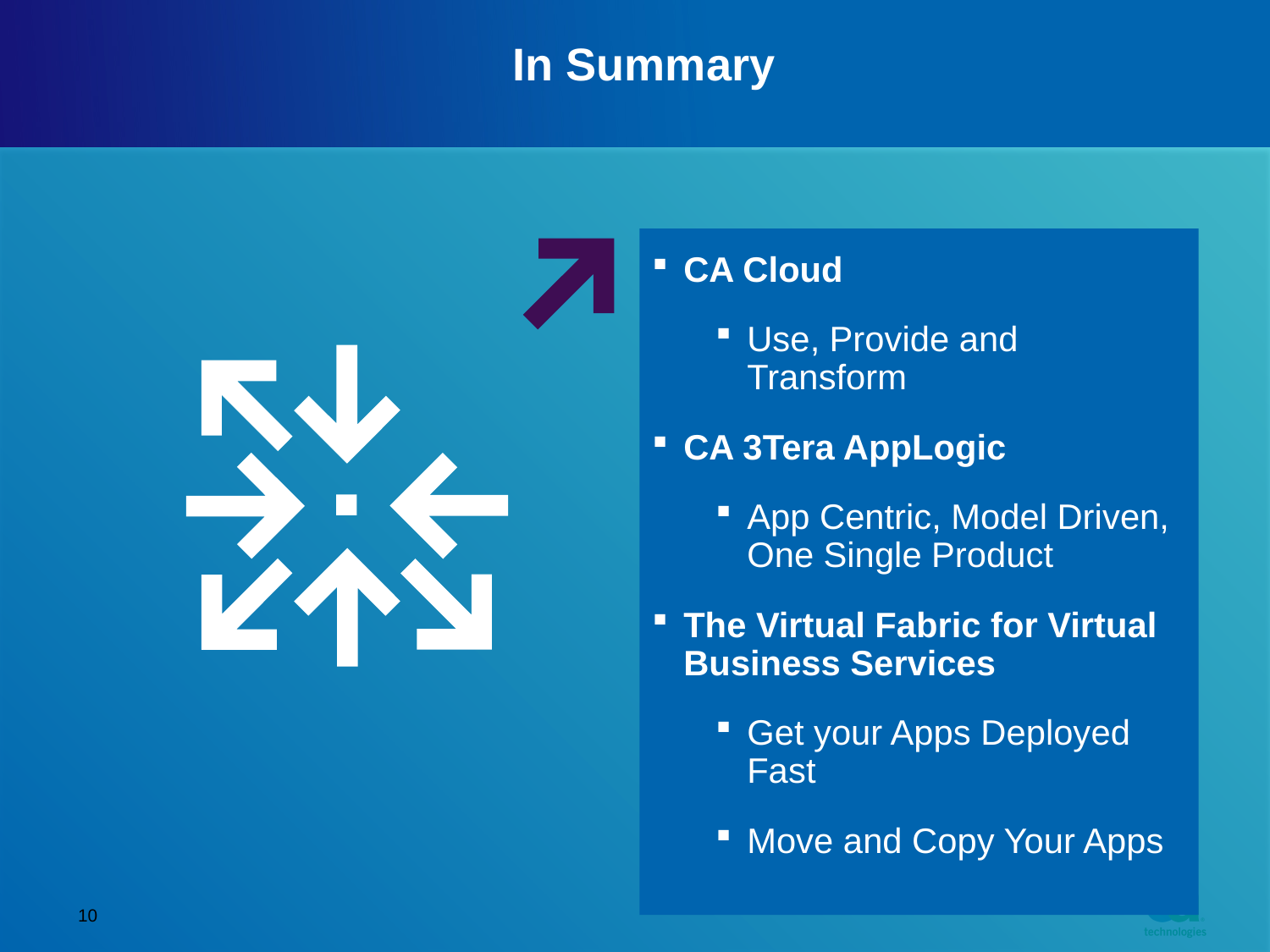

# In Summary

CA Cloud
Use, Provide and Transform
CA 3Tera AppLogic
App Centric, Model Driven, One Single Product
The Virtual Fabric for Virtual Business Services
Get your Apps Deployed Fast
Move and Copy Your Apps

10